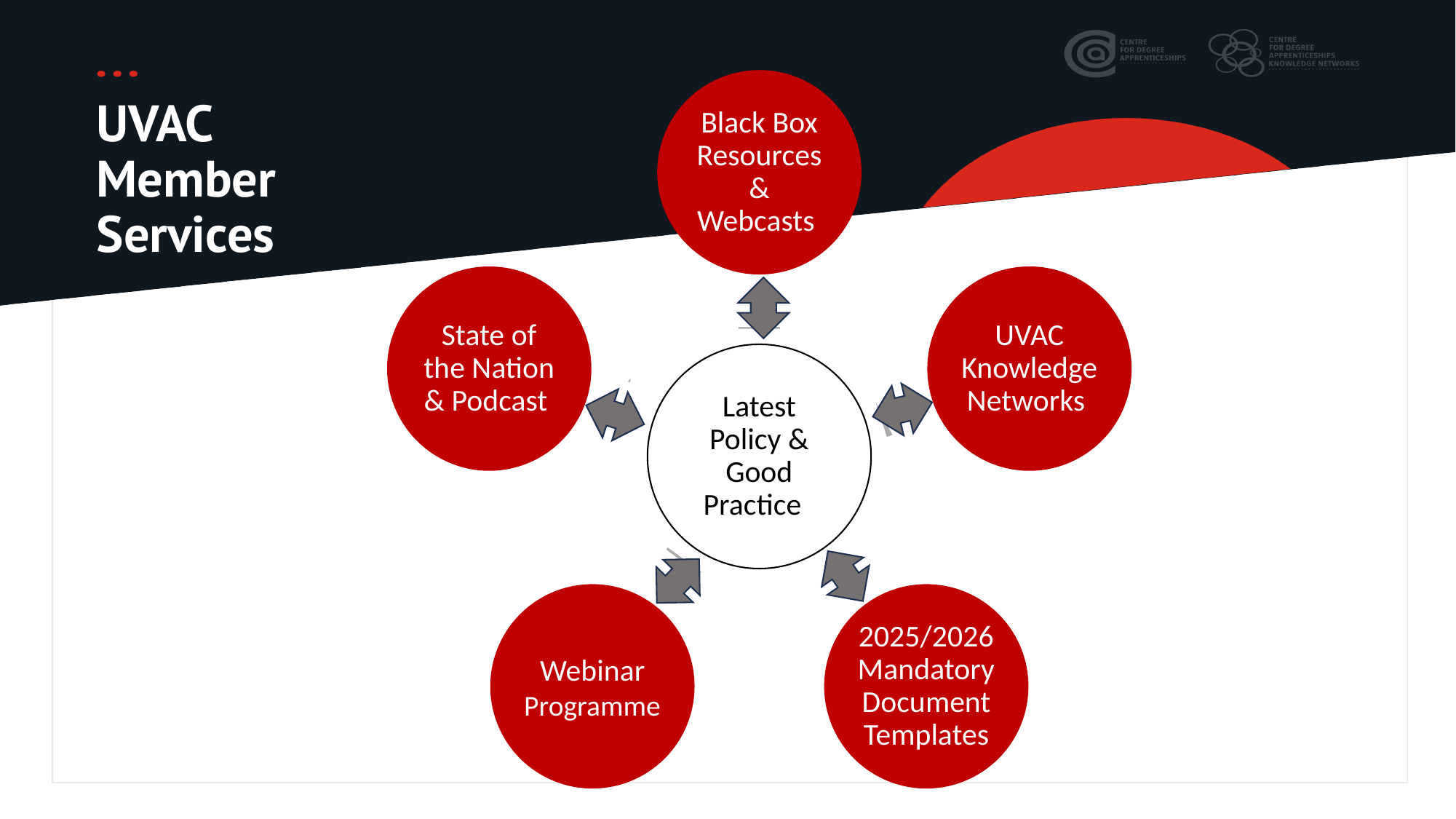

Latest Policy & Good Practice

Black Box Resources& Webcasts

UVAC Knowledge Networks

2025/2026 Mandatory Document Templates

Webinar Programme

State of the Nation & Podcast
# UVAC Member Services